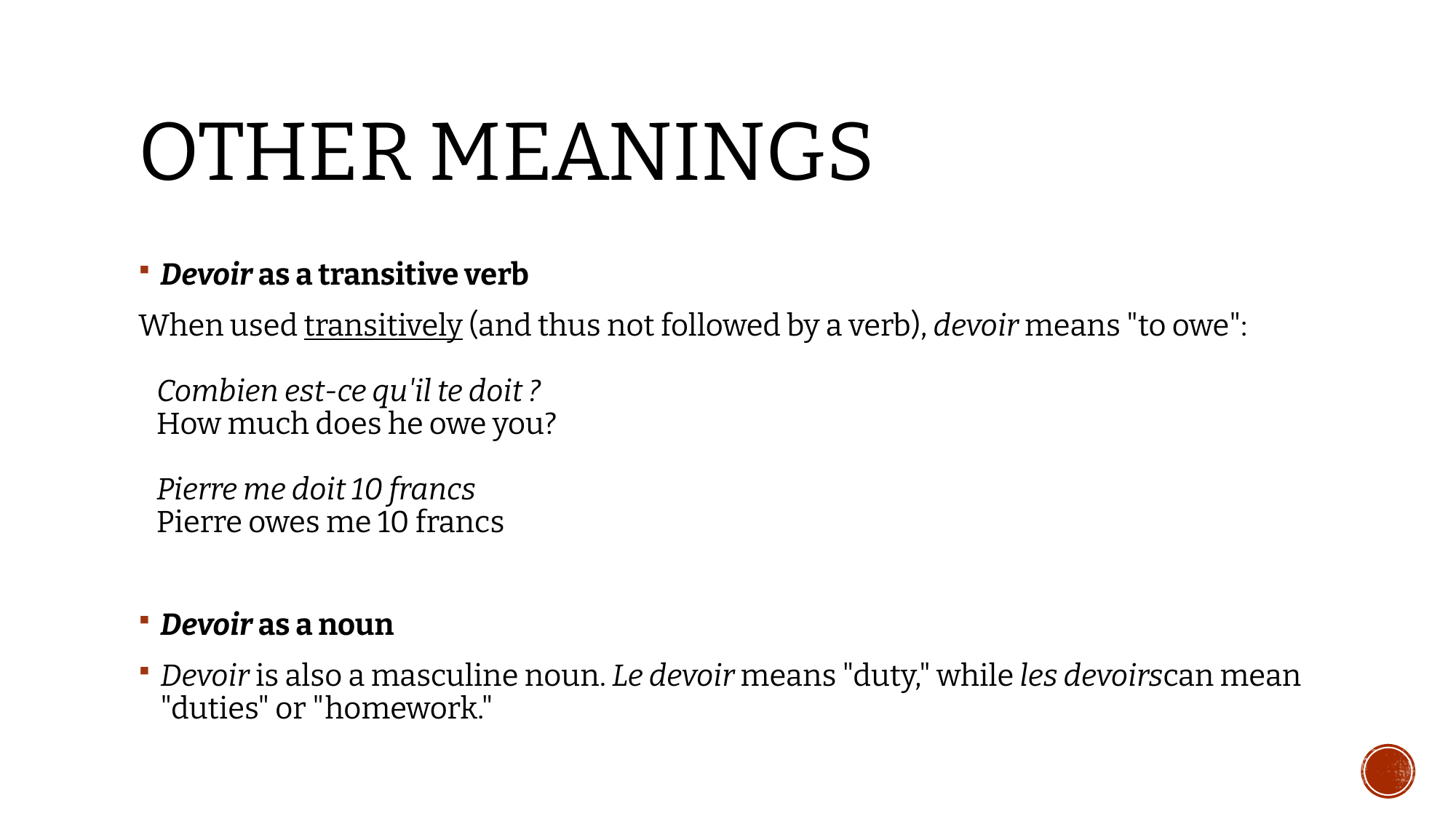

# OTHER MEANINGS
Devoir as a transitive verb
When used transitively (and thus not followed by a verb), devoir means "to owe":
   Combien est-ce qu'il te doit ?
   How much does he owe you?
   Pierre me doit 10 francs
   Pierre owes me 10 francs

Devoir as a noun
Devoir is also a masculine noun. Le devoir means "duty," while les devoirscan mean "duties" or "homework."